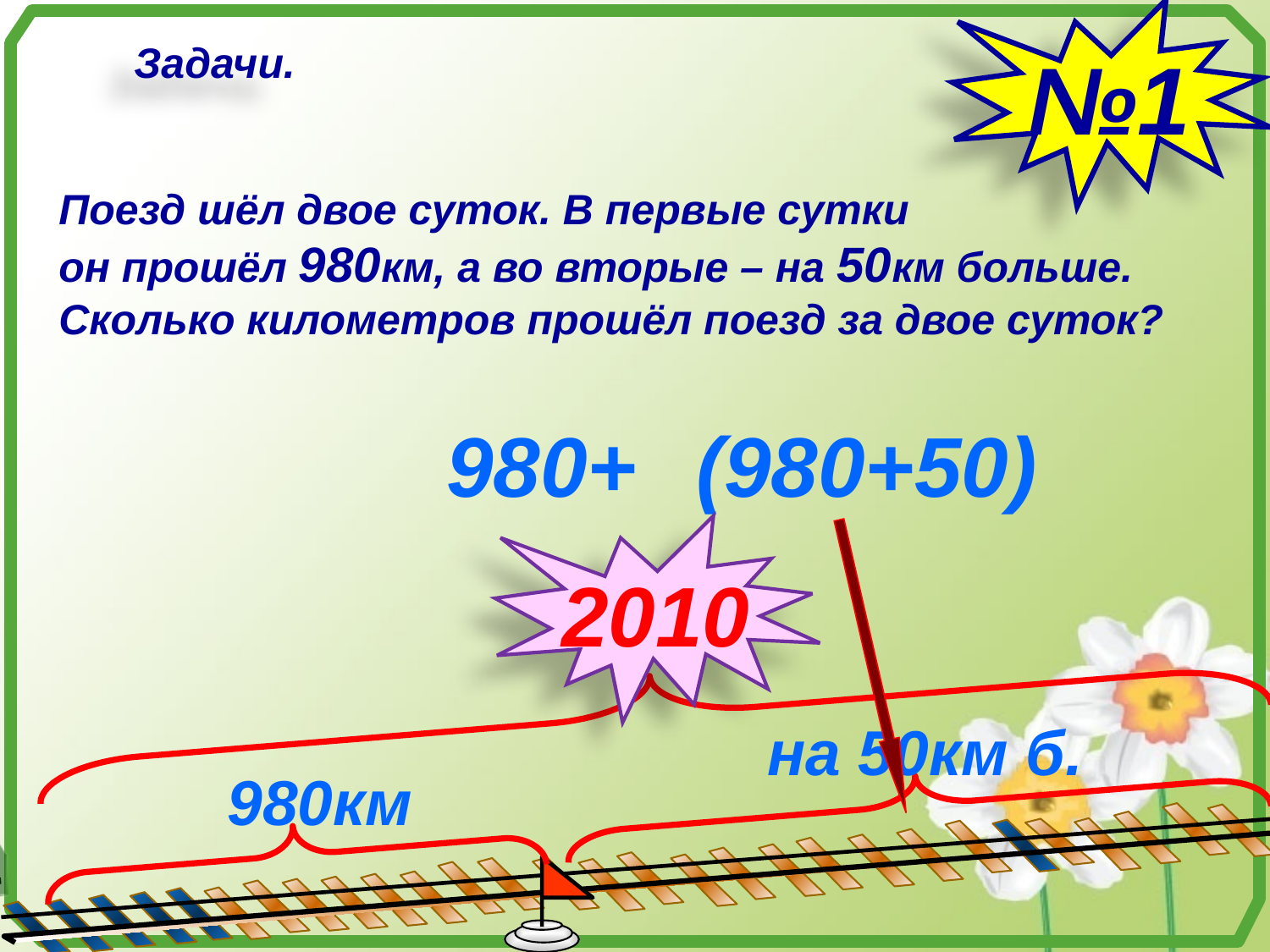

№1

Задачи.

Поезд шёл двое суток. В первые сутки
он прошёл 980км, а во вторые – на 50км больше. Сколько километров прошёл поезд за двое суток?
 980+
 (980+50)

2010

?

на 50км б.
980км